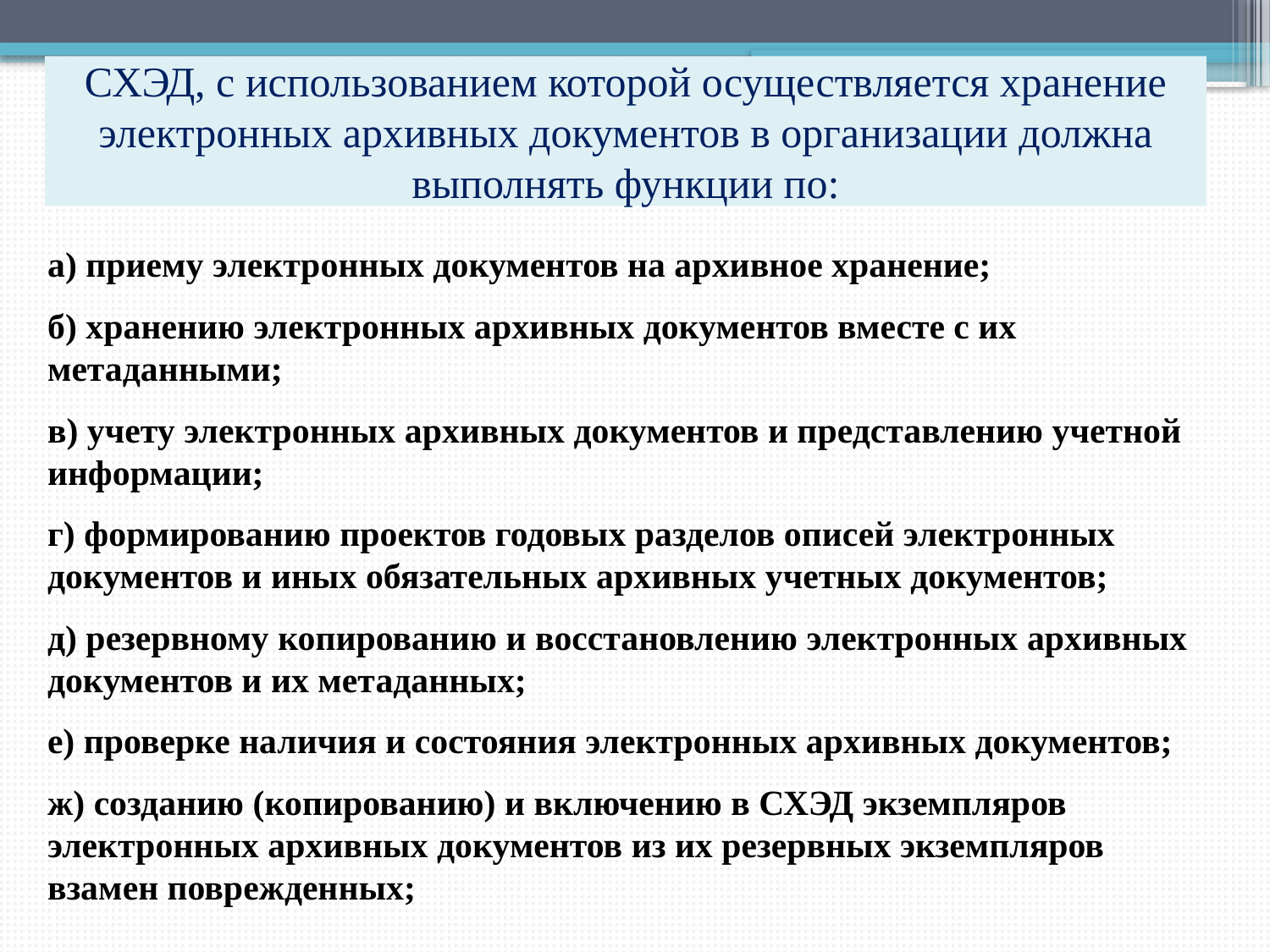

# СХЭД, с использованием которой осуществляется хранение электронных архивных документов в организации должна выполнять функции по:

а) приему электронных документов на архивное хранение;

б) хранению электронных архивных документов вместе с их метаданными;

в) учету электронных архивных документов и представлению учетной информации;

г) формированию проектов годовых разделов описей электронных документов и иных обязательных архивных учетных документов;

д) резервному копированию и восстановлению электронных архивных документов и их метаданных;

е) проверке наличия и состояния электронных архивных документов;

ж) созданию (копированию) и включению в СХЭД экземпляров электронных архивных документов из их резервных экземпляров взамен поврежденных;